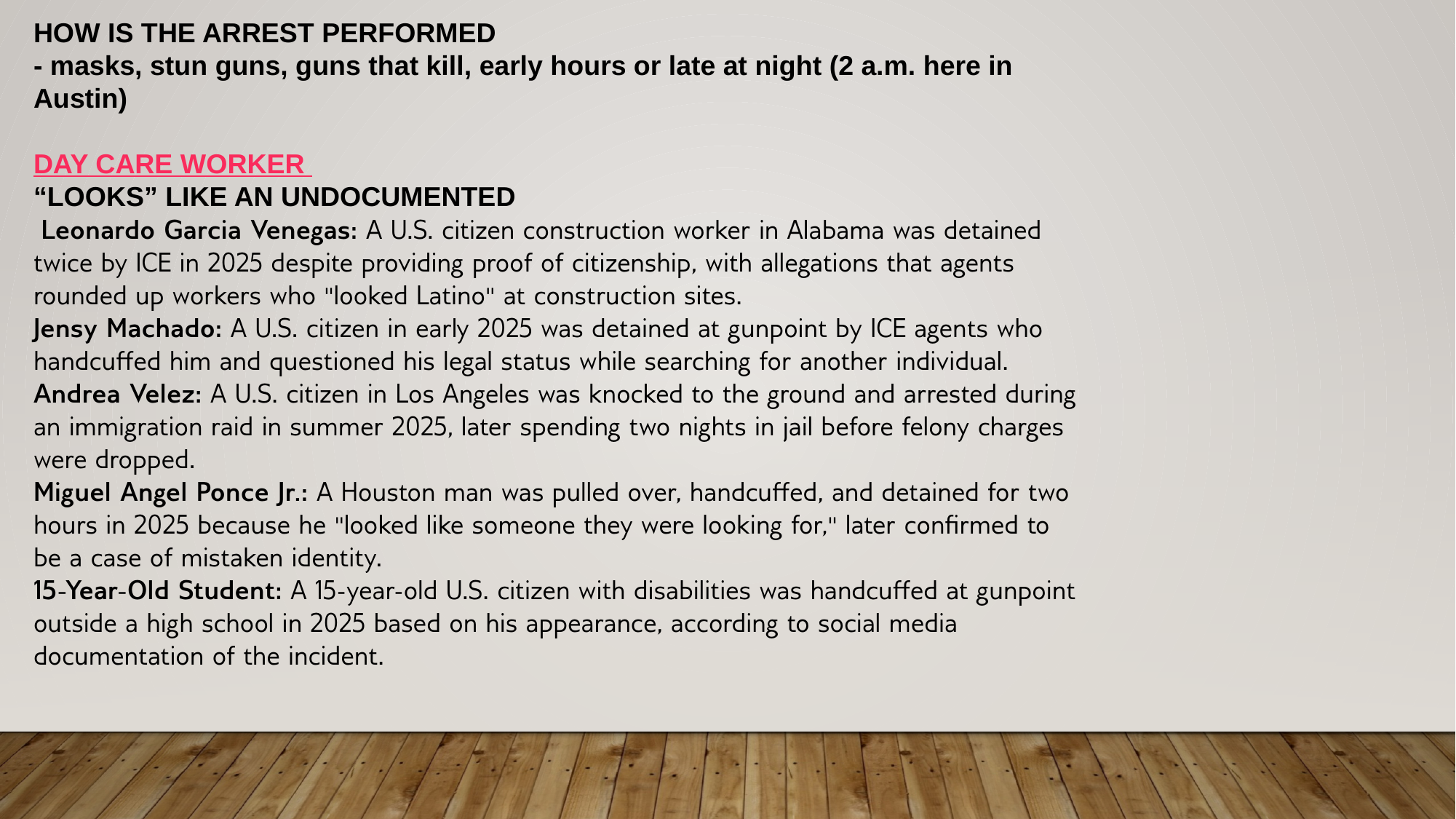

HOW IS THE ARREST PERFORMED
- masks, stun guns, guns that kill, early hours or late at night (2 a.m. here in Austin)
DAY CARE WORKER
“LOOKS” LIKE AN UNDOCUMENTED
 Leonardo Garcia Venegas: A U.S. citizen construction worker in Alabama was detained twice by ICE in 2025 despite providing proof of citizenship, with allegations that agents rounded up workers who "looked Latino" at construction sites.
Jensy Machado: A U.S. citizen in early 2025 was detained at gunpoint by ICE agents who handcuffed him and questioned his legal status while searching for another individual.
Andrea Velez: A U.S. citizen in Los Angeles was knocked to the ground and arrested during an immigration raid in summer 2025, later spending two nights in jail before felony charges were dropped.
Miguel Angel Ponce Jr.: A Houston man was pulled over, handcuffed, and detained for two hours in 2025 because he "looked like someone they were looking for," later confirmed to be a case of mistaken identity.
15-Year-Old Student: A 15-year-old U.S. citizen with disabilities was handcuffed at gunpoint outside a high school in 2025 based on his appearance, according to social media documentation of the incident.